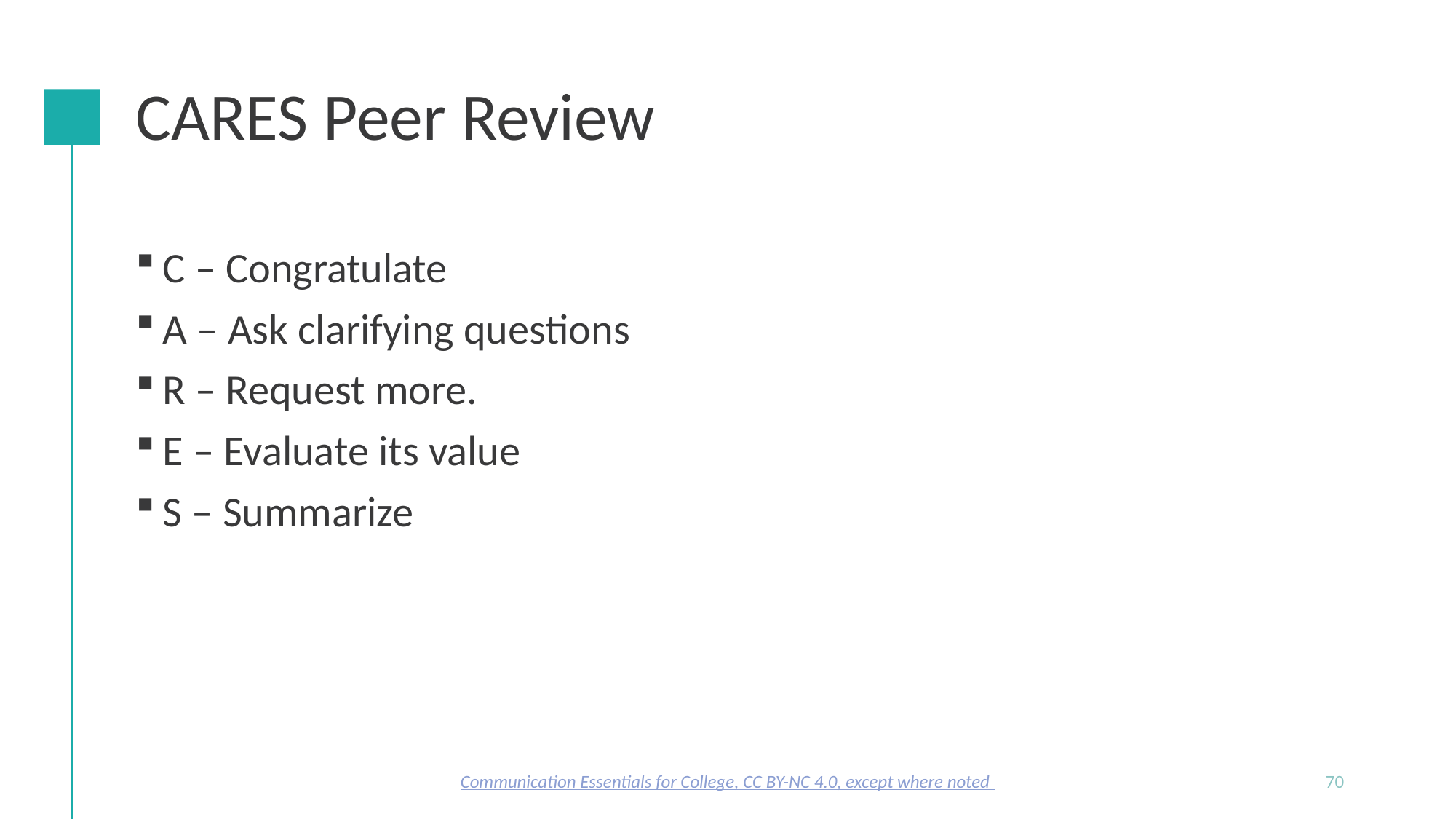

# CARES Peer Review
C – Congratulate
A – Ask clarifying questions
R – Request more.
E – Evaluate its value
S – Summarize
Communication Essentials for College, CC BY-NC 4.0, except where noted
70